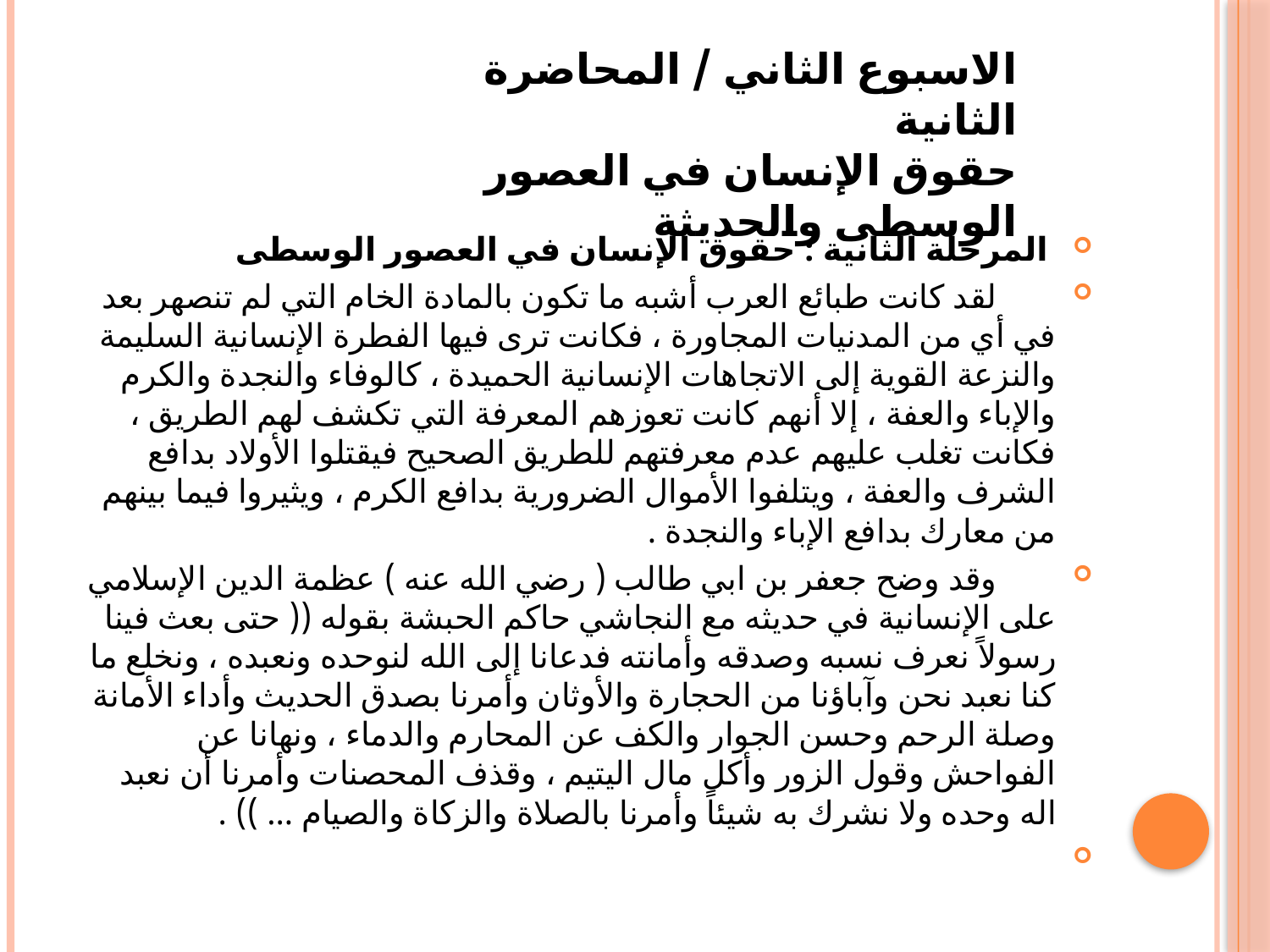

الاسبوع الثاني / المحاضرة الثانية
حقوق الإنسان في العصور الوسطى والحديثة
#
 المرحلة الثانية : حقوق الإنسان في العصور الوسطى
       لقد كانت طبائع العرب أشبه ما تكون بالمادة الخام التي لم تنصهر بعد في أي من المدنيات المجاورة ، فكانت ترى فيها الفطرة الإنسانية السليمة والنزعة القوية إلى الاتجاهات الإنسانية الحميدة ، كالوفاء والنجدة والكرم والإباء والعفة ، إلا أنهم كانت تعوزهم المعرفة التي تكشف لهم الطريق ، فكانت تغلب عليهم عدم معرفتهم للطريق الصحيح فيقتلوا الأولاد بدافع الشرف والعفة ، ويتلفوا الأموال الضرورية بدافع الكرم ، ويثيروا فيما بينهم من معارك بدافع الإباء والنجدة .
       وقد وضح جعفر بن ابي طالب ( رضي الله عنه ) عظمة الدين الإسلامي على الإنسانية في حديثه مع النجاشي حاكم الحبشة بقوله (( حتى بعث فينا رسولاً نعرف نسبه وصدقه وأمانته فدعانا إلى الله لنوحده ونعبده ، ونخلع ما كنا نعبد نحن وآباؤنا من الحجارة والأوثان وأمرنا بصدق الحديث وأداء الأمانة وصلة الرحم وحسن الجوار والكف عن المحارم والدماء ، ونهانا عن الفواحش وقول الزور وأكل مال اليتيم ، وقذف المحصنات وأمرنا أن نعبد اله وحده ولا نشرك به شيئاً وأمرنا بالصلاة والزكاة والصيام ... )) .